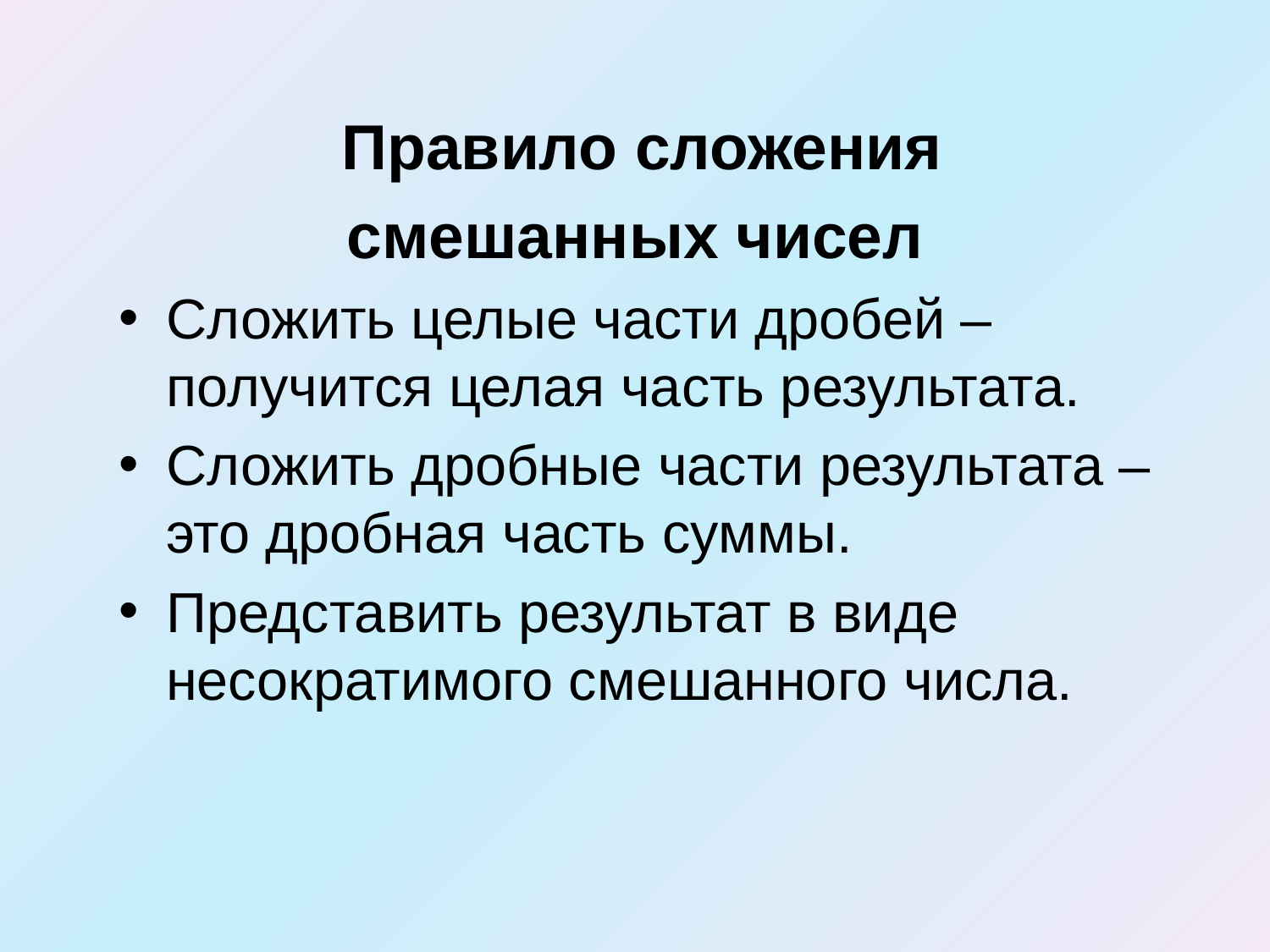

Правило сложения
смешанных чисел
Сложить целые части дробей – получится целая часть результата.
Сложить дробные части результата – это дробная часть суммы.
Представить результат в виде несократимого смешанного числа.